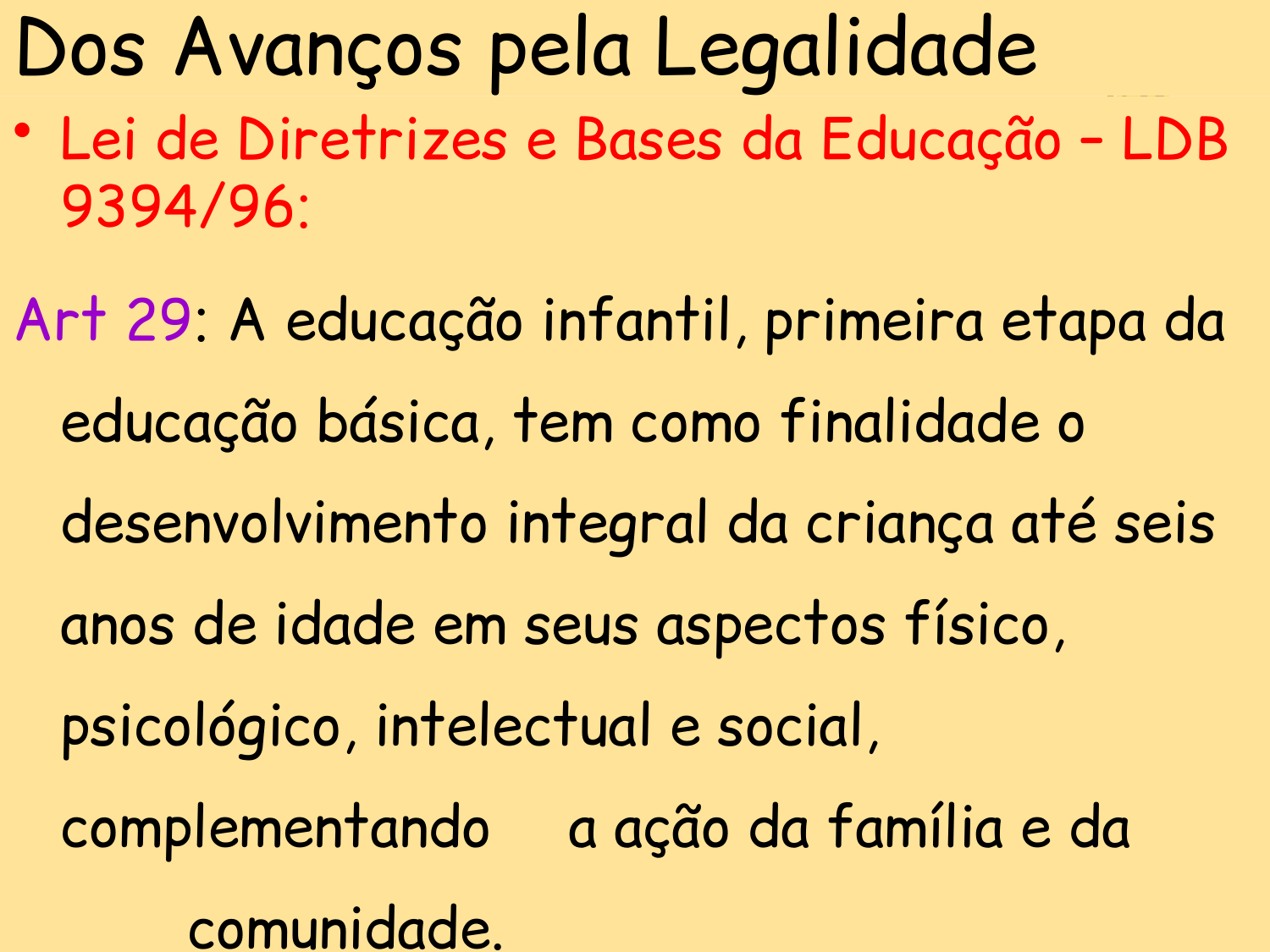

# Dos Avanços pela Legalidade
Lei de Diretrizes e Bases da Educação – LDB 9394/96:
Art 29: A educação infantil, primeira etapa da educação básica, tem como finalidade o desenvolvimento integral da criança até seis anos de idade em seus aspectos físico, psicológico, intelectual e social, complementando 	a ação da família e da         	comunidade.